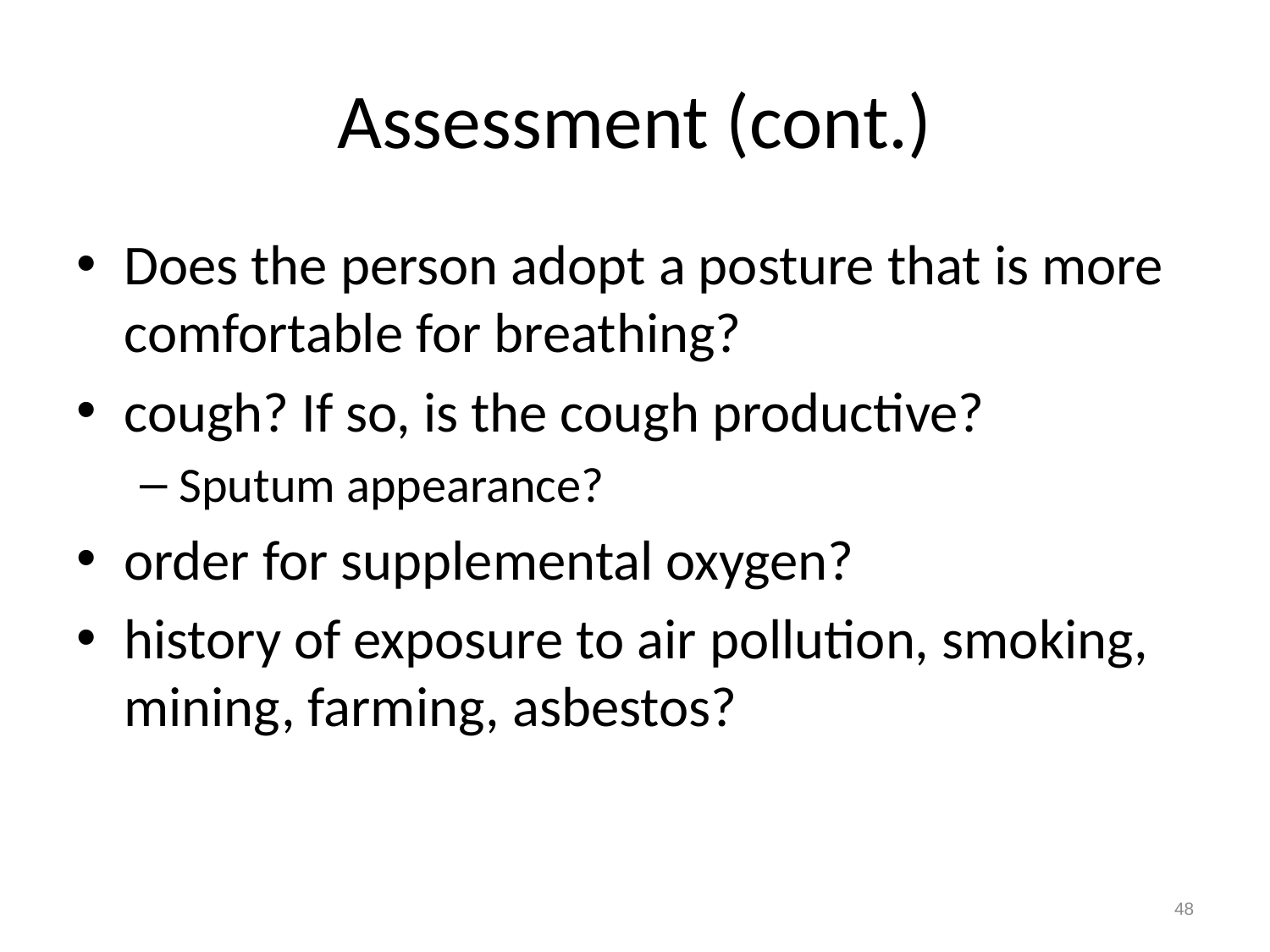

# Assessment (cont.)
Does the person adopt a posture that is more comfortable for breathing?
cough? If so, is the cough productive?
Sputum appearance?
order for supplemental oxygen?
history of exposure to air pollution, smoking, mining, farming, asbestos?

48